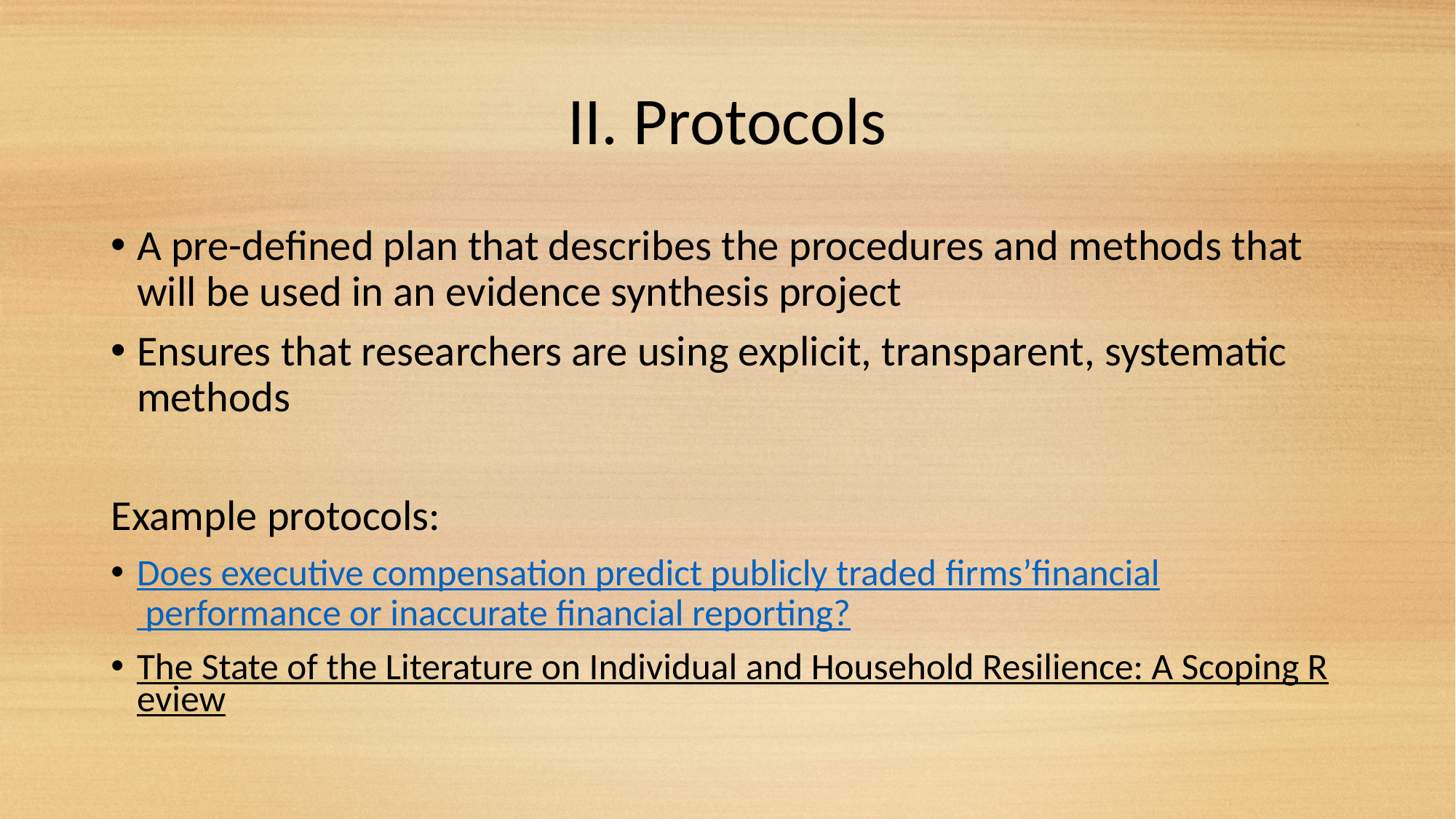

# II. Protocols
A pre-defined plan that describes the procedures and methods that will be used in an evidence synthesis project
Ensures that researchers are using explicit, transparent, systematic methods

Example protocols:
Does executive compensation predict publicly traded firms’financial performance or inaccurate financial reporting?
The State of the Literature on Individual and Household Resilience: A Scoping Review